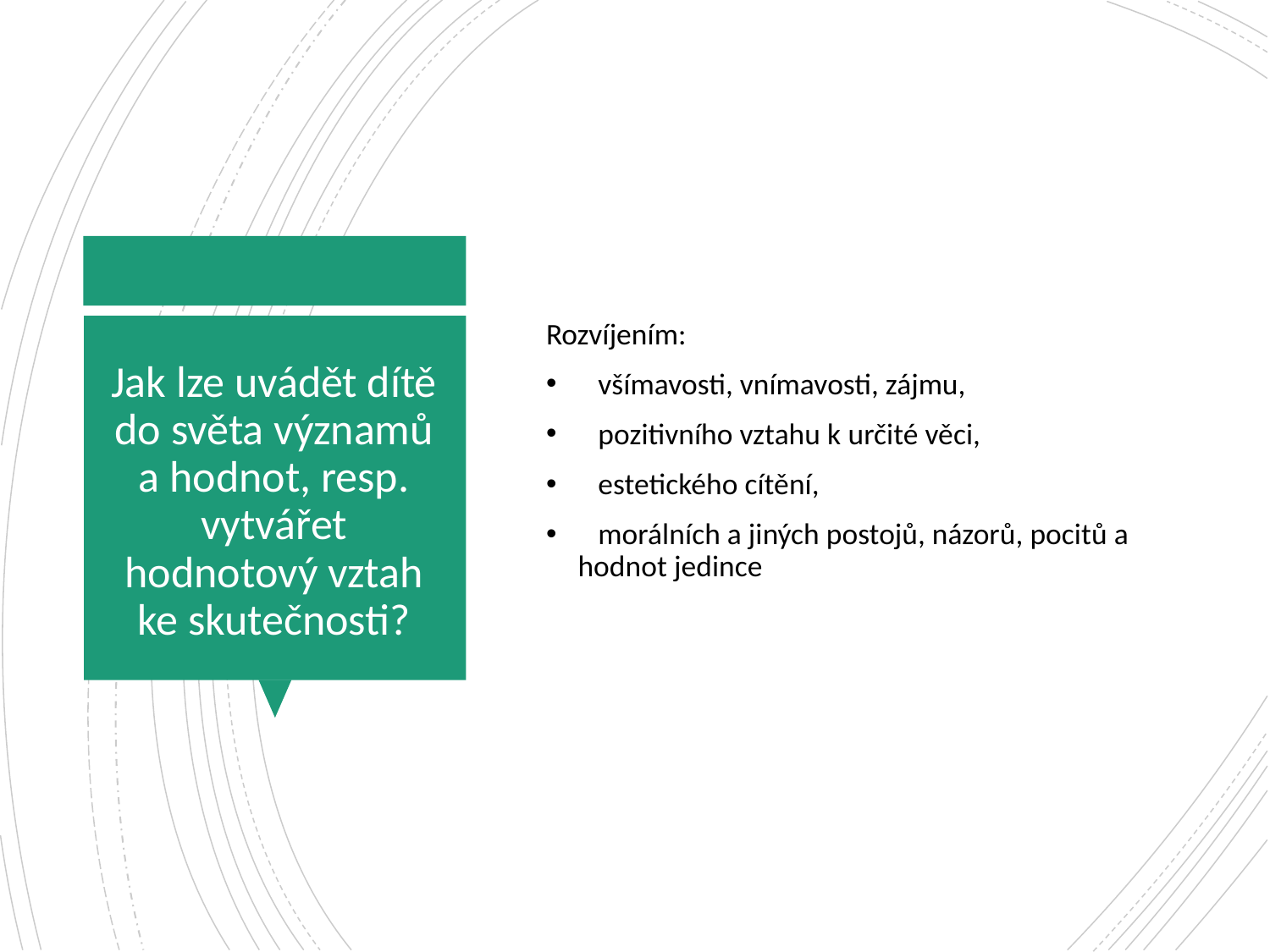

Rozvíjením:
   všímavosti, vnímavosti, zájmu,
   pozitivního vztahu k určité věci,
   estetického cítění,
   morálních a jiných postojů, názorů, pocitů a hodnot jedince

# Jak lze uvádět dítě do světa významů a hodnot, resp. vytvářet hodnotový vztah ke skutečnosti?